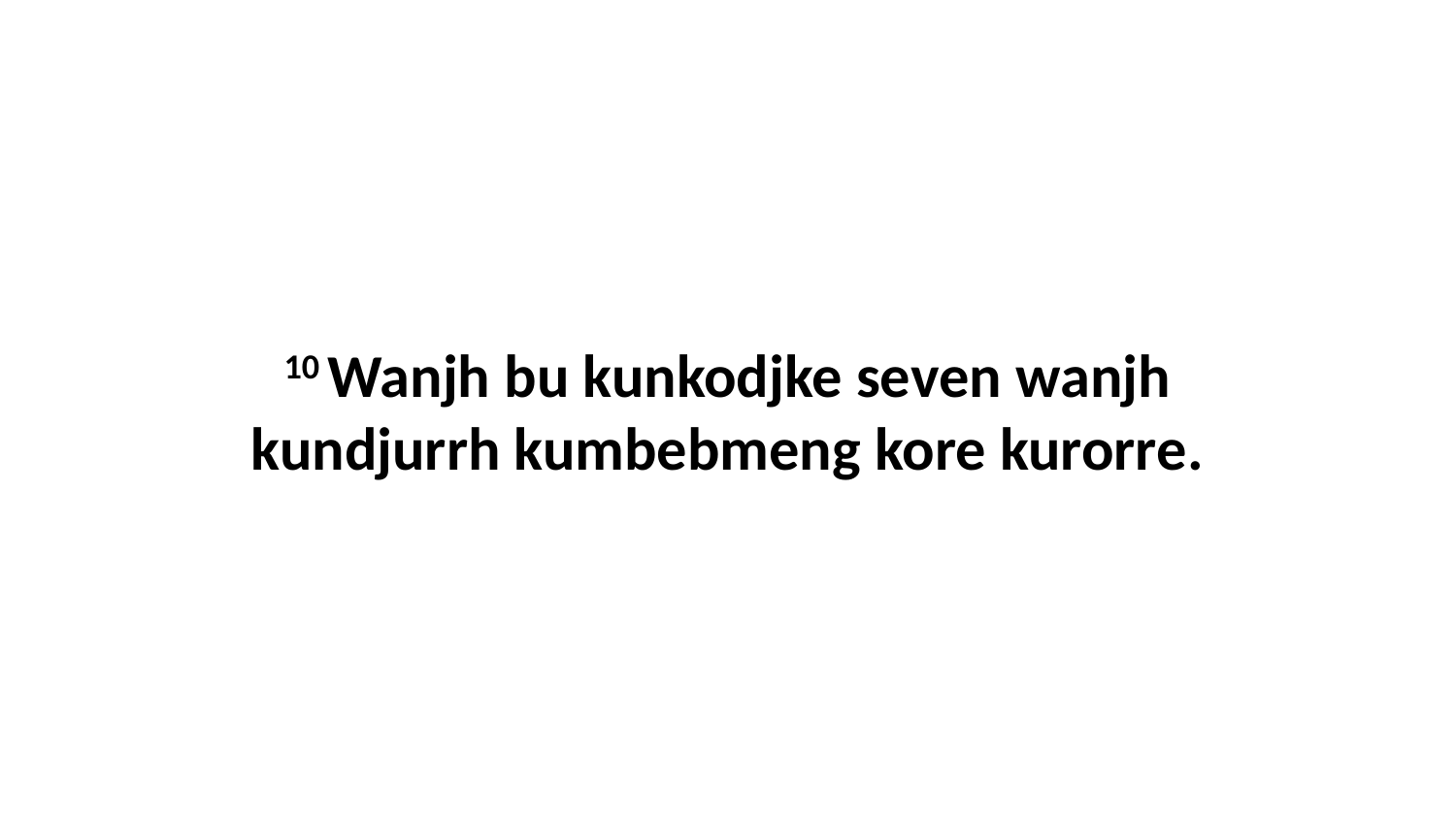

10 Wanjh bu kunkodjke seven wanjh kundjurrh kumbebmeng kore kurorre.